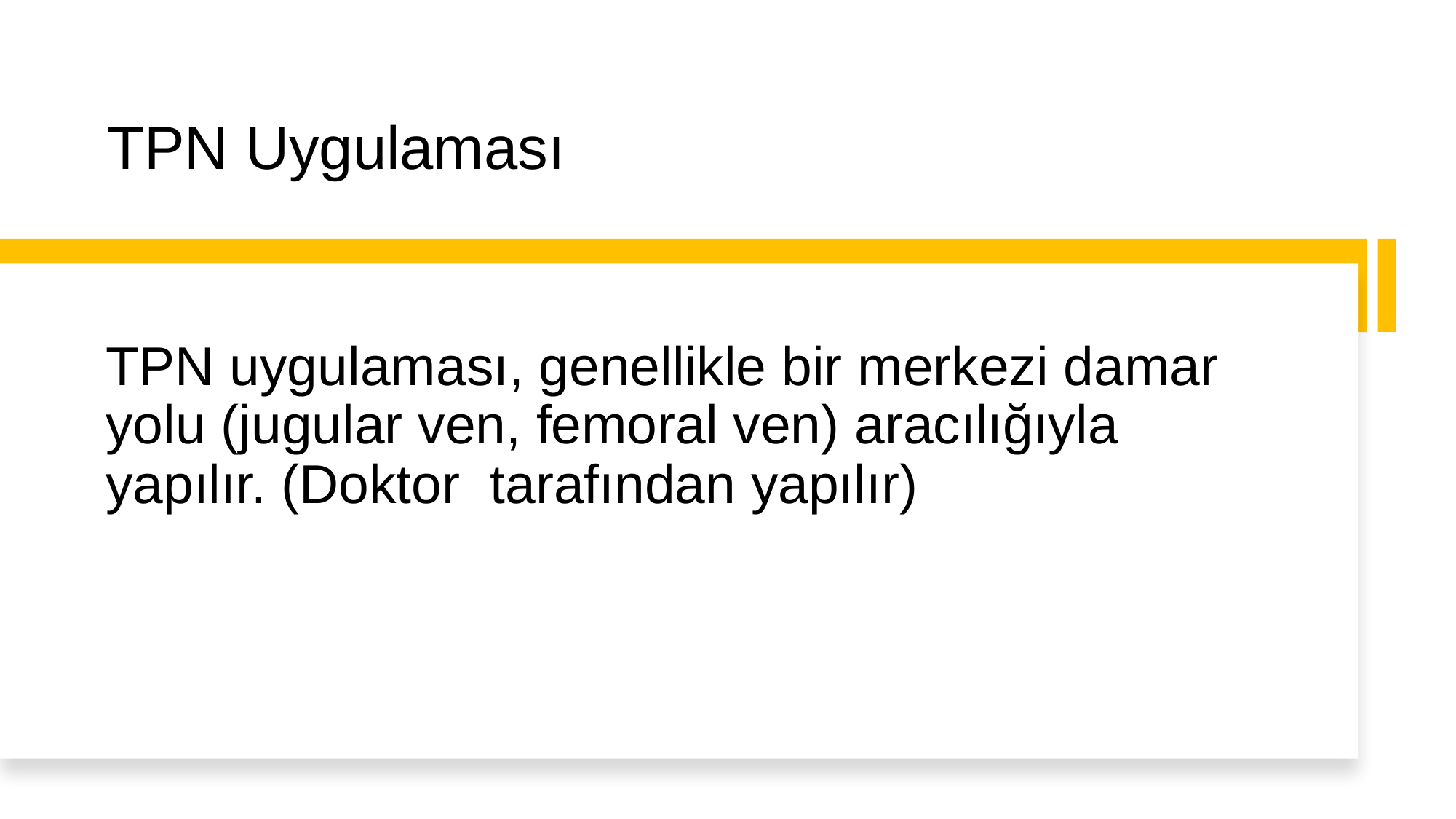

# TPN Uygulaması

TPN uygulaması, genellikle bir merkezi damar yolu (jugular ven, femoral ven) aracılığıyla yapılır. (Doktor  tarafından yapılır)